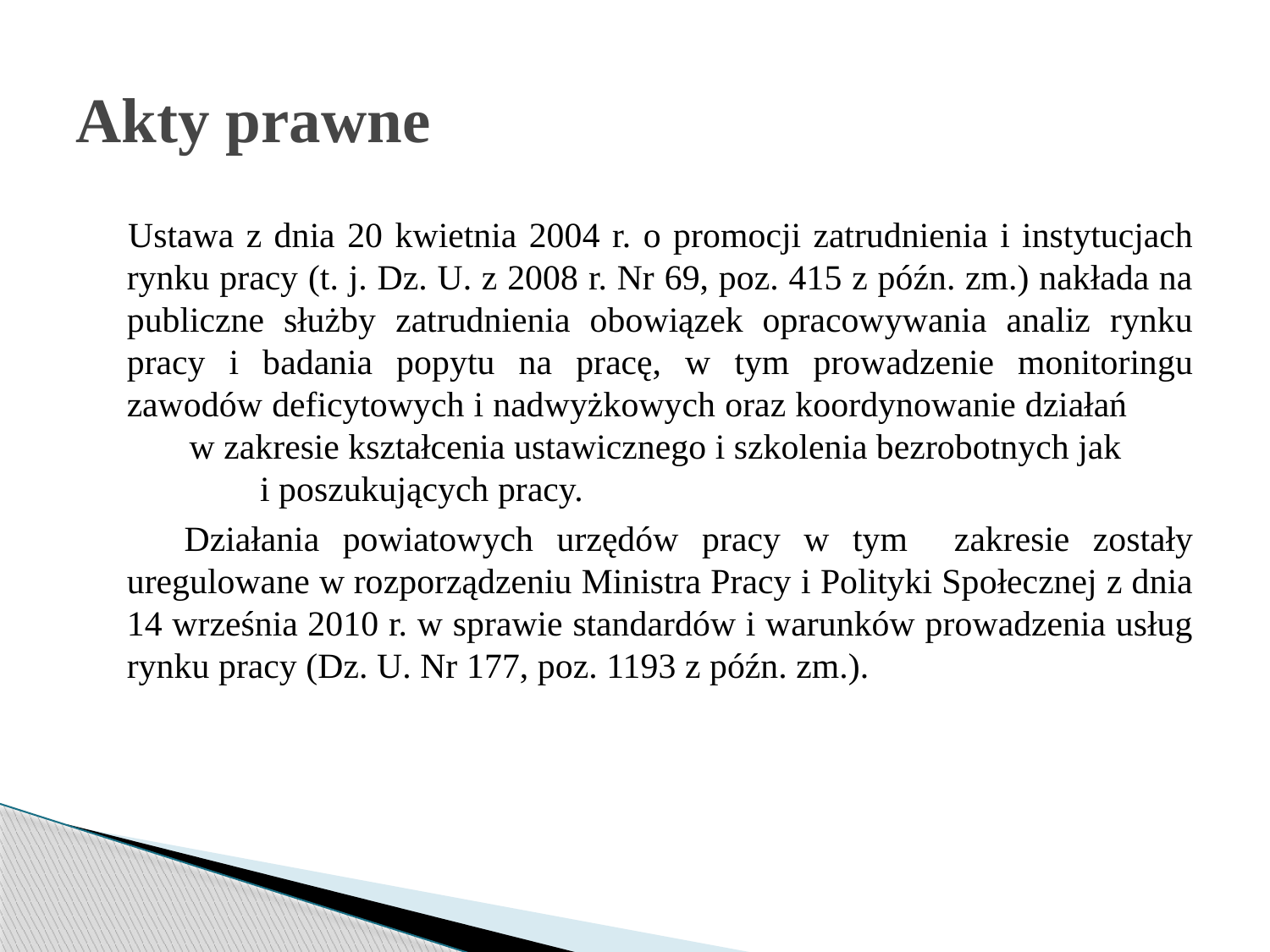

# Akty prawne
   Ustawa z dnia 20 kwietnia 2004 r. o promocji zatrudnienia i instytucjach rynku pracy (t. j. Dz. U. z 2008 r. Nr 69, poz. 415 z późn. zm.) nakłada na publiczne służby zatrudnienia obowiązek opracowywania analiz rynku pracy i badania popytu na pracę, w tym prowadzenie monitoringu zawodów deficytowych i nadwyżkowych oraz koordynowanie działań               w zakresie kształcenia ustawicznego i szkolenia bezrobotnych jak                        i poszukujących pracy.
    Działania powiatowych urzędów pracy w tym  zakresie zostały uregulowane w rozporządzeniu Ministra Pracy i Polityki Społecznej z dnia 14 września 2010 r. w sprawie standardów i warunków prowadzenia usług rynku pracy (Dz. U. Nr 177, poz. 1193 z późn. zm.).